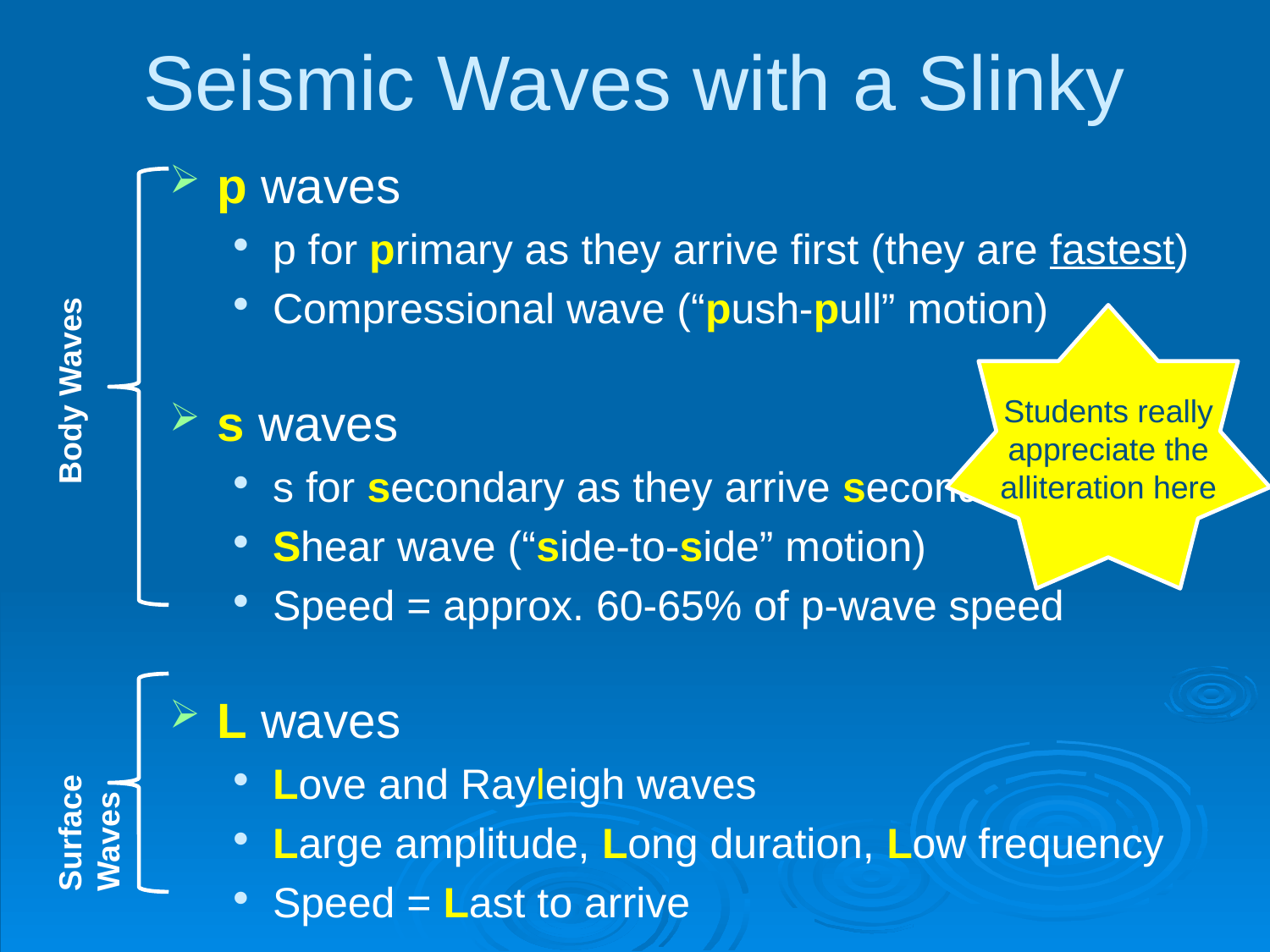

# Seismic Waves with a Slinky
p waves
p for primary as they arrive first (they are fastest)
Compressional wave (“push-pull” motion)

s waves
s for secondary as they arrive second
Shear wave (“side-to-side” motion)
Speed = approx. 60-65% of p-wave speed

L waves
Love and Rayleigh waves
Large amplitude, Long duration, Low frequency
Speed = Last to arrive

Body Waves
Surface Waves

Students really appreciate the alliteration here